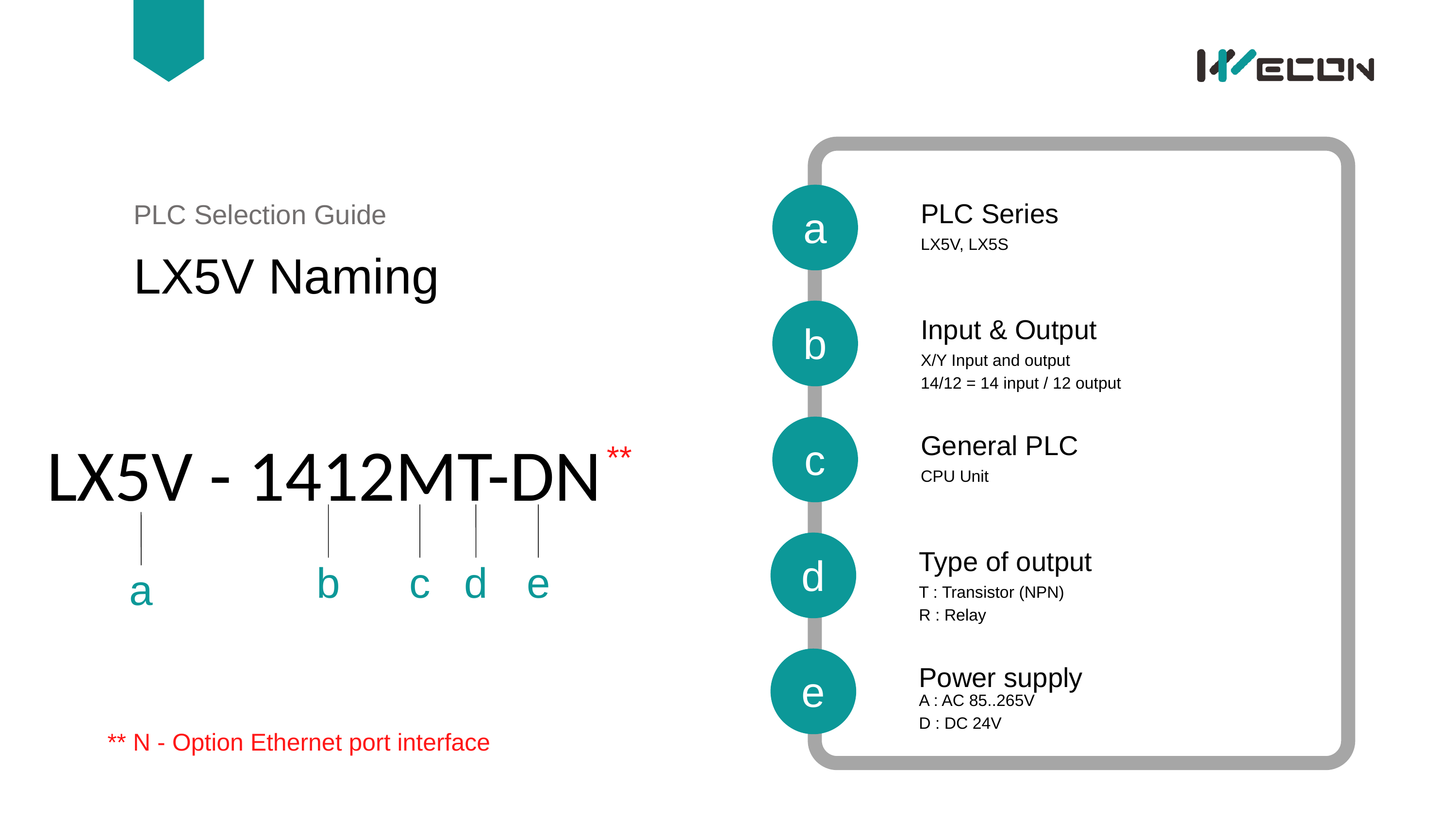

PLC Series
PLC Selection Guide
a
LX5V, LX5S
LX5V Naming

Input & Output
b
X/Y Input and output
14/12 = 14 input / 12 output
LX5V - 1412MT-DN

General PLC
c
**
CPU Unit

Type of output
d
b
c
d
e
a
T : Transistor (NPN)
R : Relay

Power supply
e
A : AC 85..265V
D : DC 24V
** N - Option Ethernet port interface